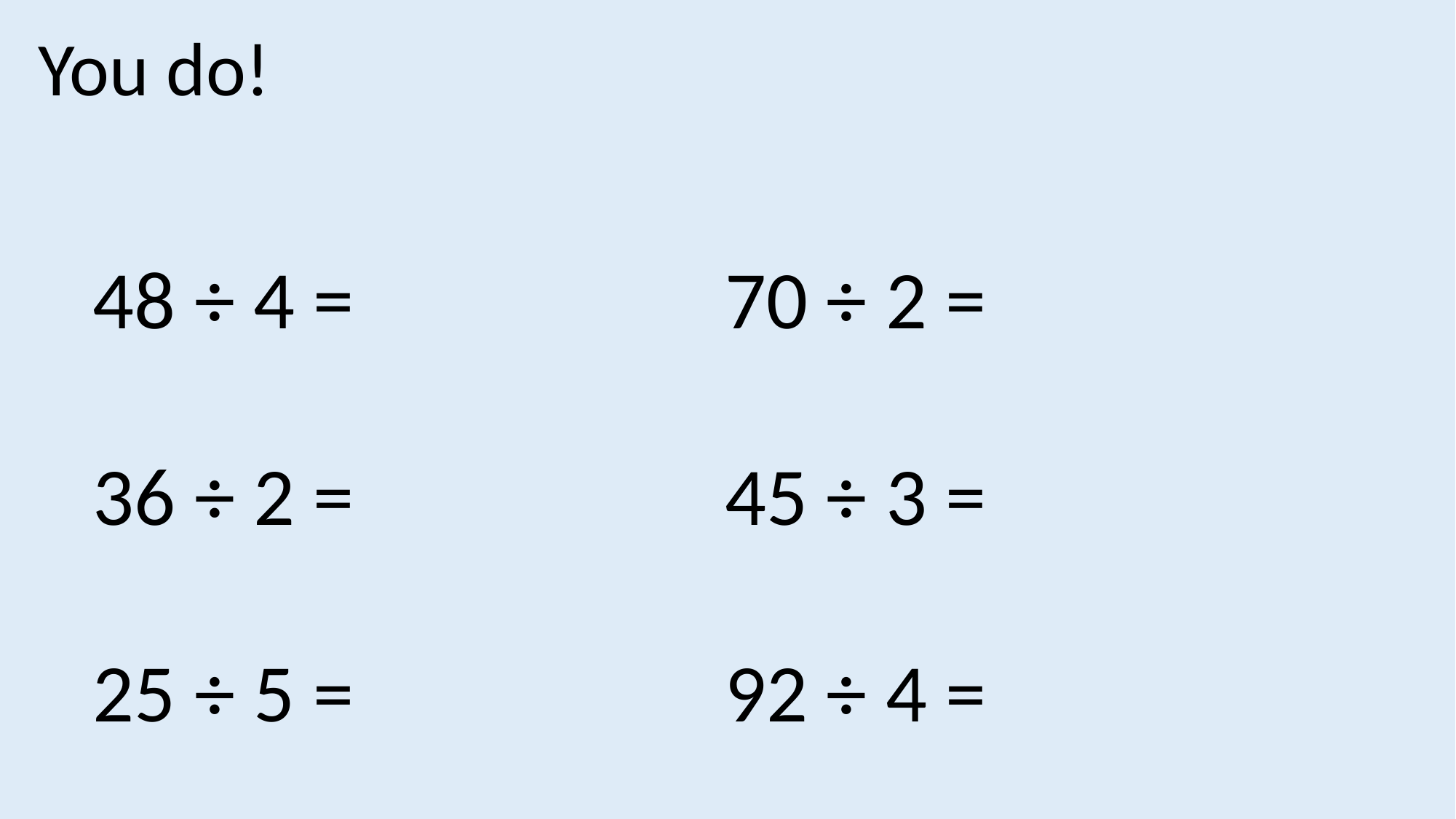

You do!
48 ÷ 4 =

36 ÷ 2 =

25 ÷ 5 =
70 ÷ 2 =

45 ÷ 3 =

92 ÷ 4 =